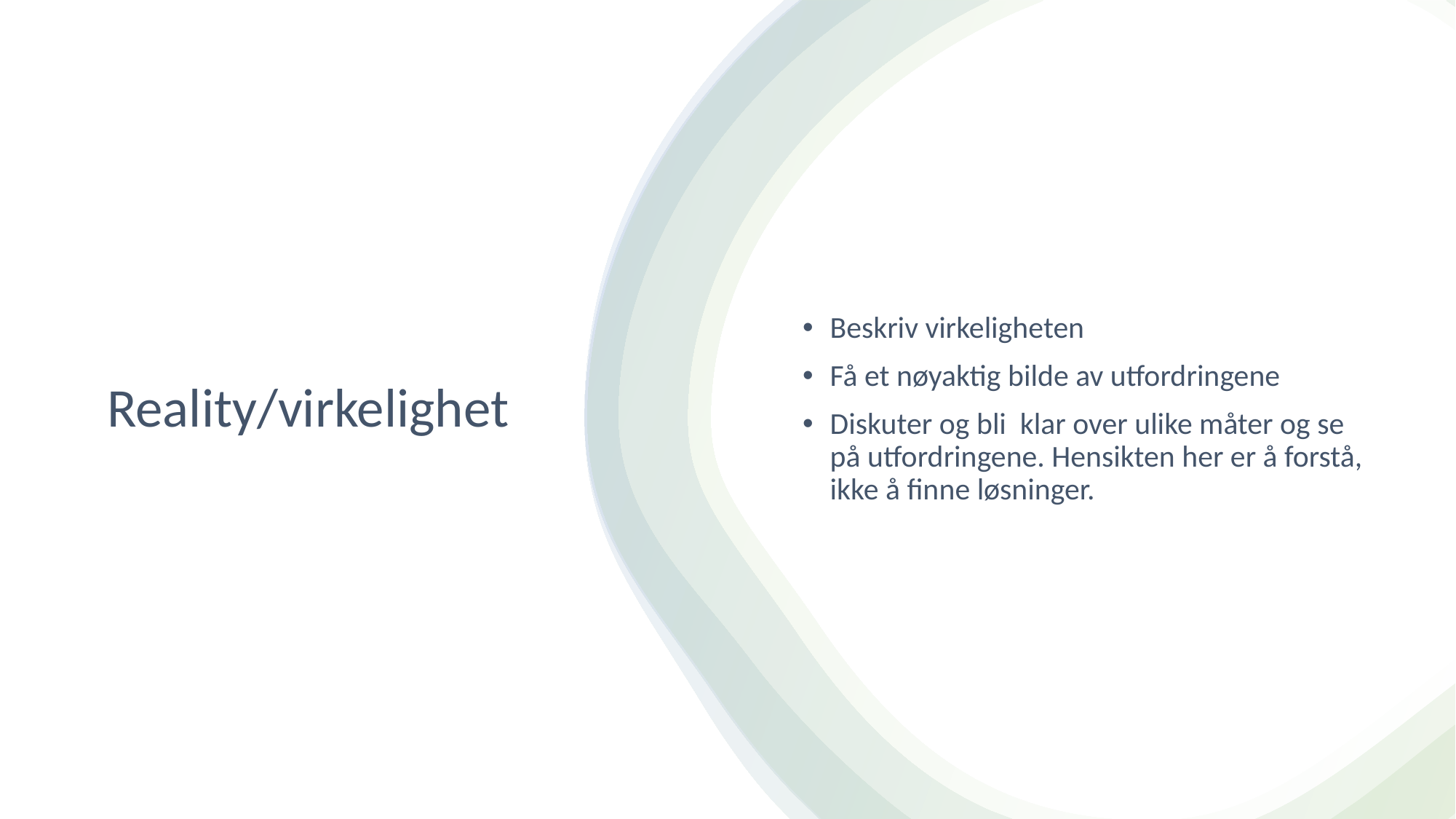

Beskriv virkeligheten
Få et nøyaktig bilde av utfordringene
Diskuter og bli  klar over ulike måter og se på utfordringene. Hensikten her er å forstå, ikke å finne løsninger.
# Reality/virkelighet